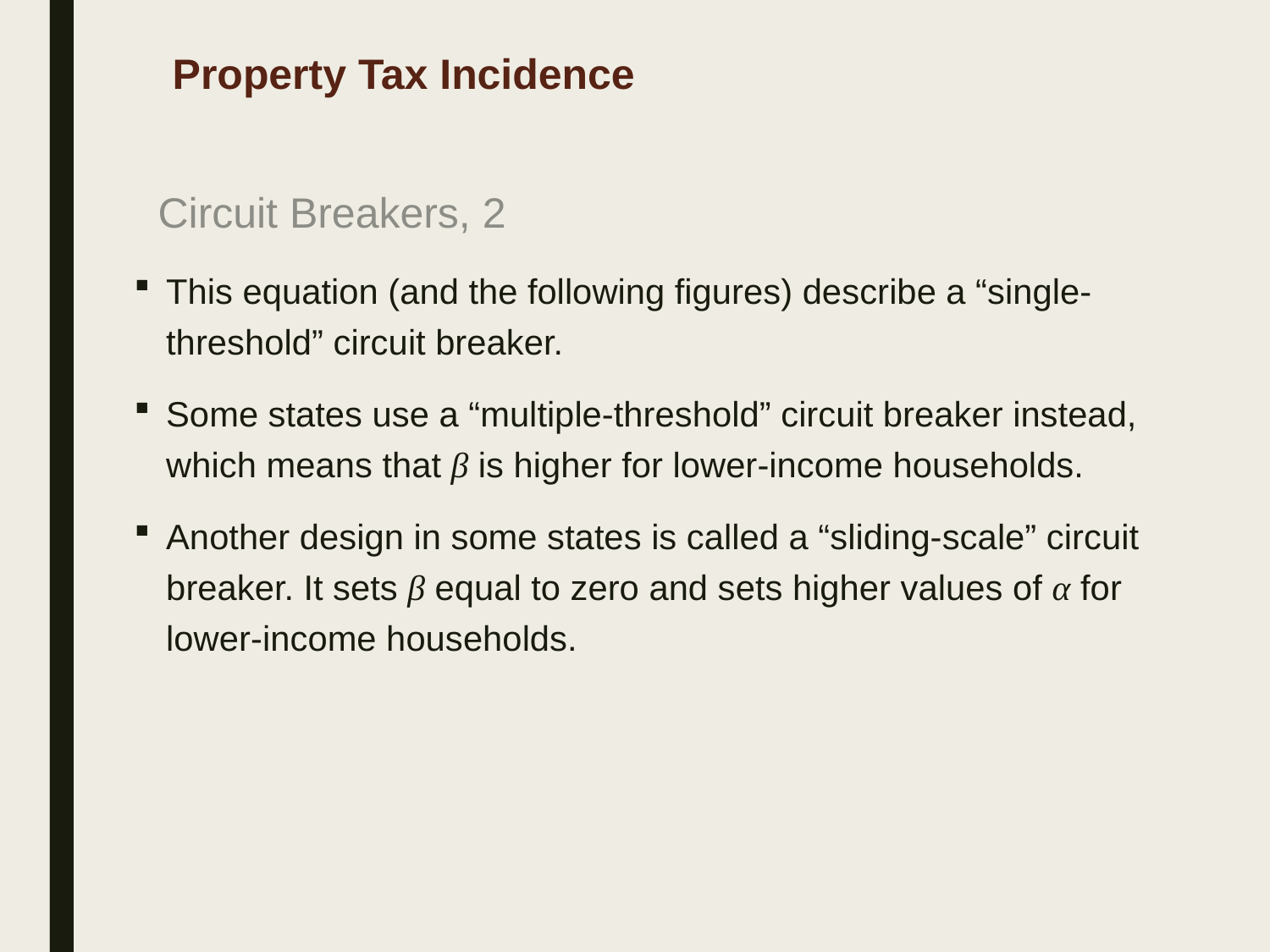

# Circuit Breakers, 2
 Property Tax Incidence
Circuit Breakers, 2
This equation (and the following figures) describe a “single-threshold” circuit breaker.
Some states use a “multiple-threshold” circuit breaker instead, which means that β is higher for lower-income households.
Another design in some states is called a “sliding-scale” circuit breaker. It sets β equal to zero and sets higher values of α for lower-income households.